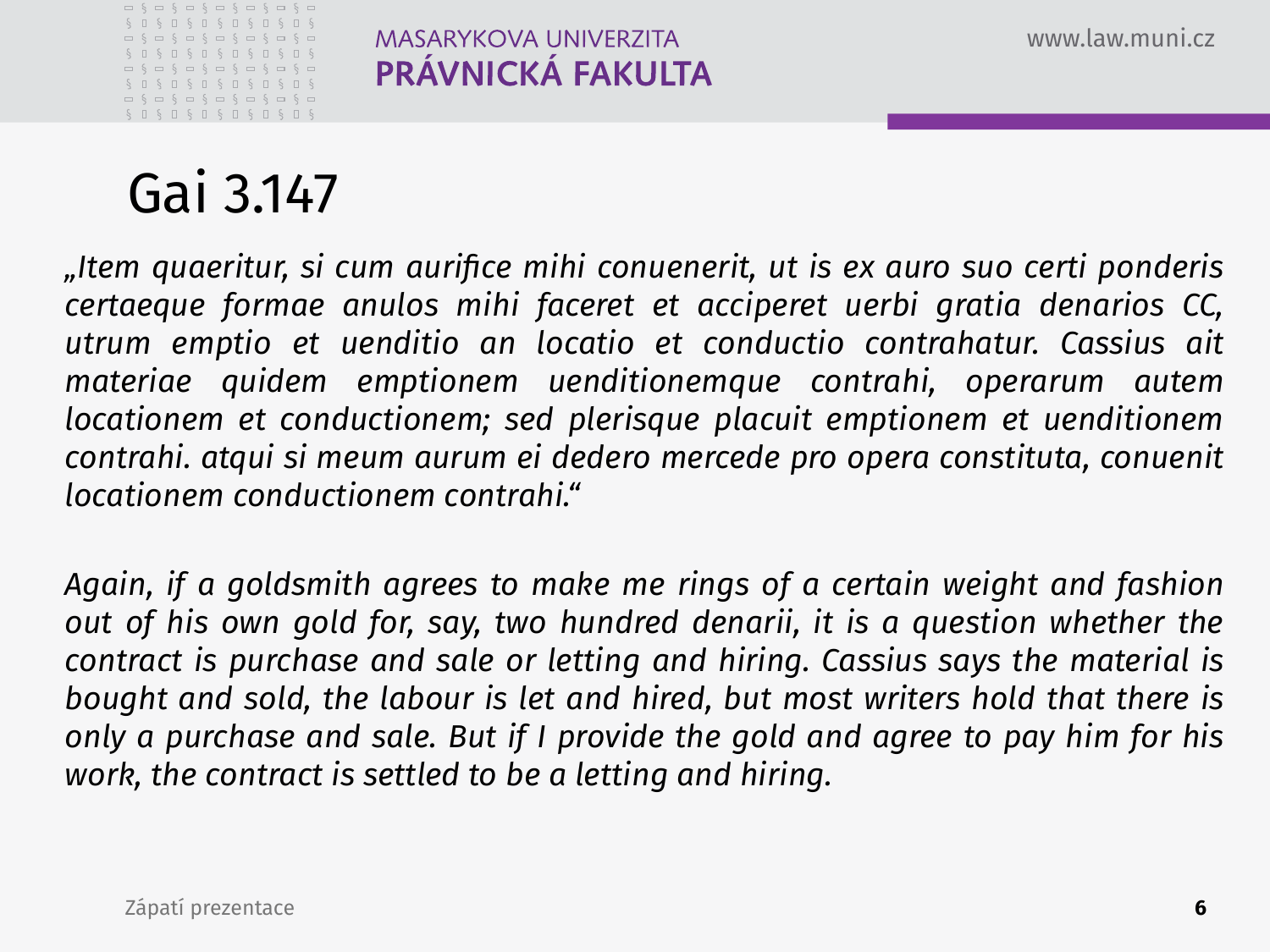

# Gai 3.147
„Item quaeritur, si cum aurifice mihi conuenerit, ut is ex auro suo certi ponderis certaeque formae anulos mihi faceret et acciperet uerbi gratia denarios CC, utrum emptio et uenditio an locatio et conductio contrahatur. Cassius ait materiae quidem emptionem uenditionemque contrahi, operarum autem locationem et conductionem; sed plerisque placuit emptionem et uenditionem contrahi. atqui si meum aurum ei dedero mercede pro opera constituta, conuenit locationem conductionem contrahi.“

Again, if a goldsmith agrees to make me rings of a certain weight and fashion out of his own gold for, say, two hundred denarii, it is a question whether the contract is purchase and sale or letting and hiring. Cassius says the material is bought and sold, the labour is let and hired, but most writers hold that there is only a purchase and sale. But if I provide the gold and agree to pay him for his work, the contract is settled to be a letting and hiring.
Zápatí prezentace
6